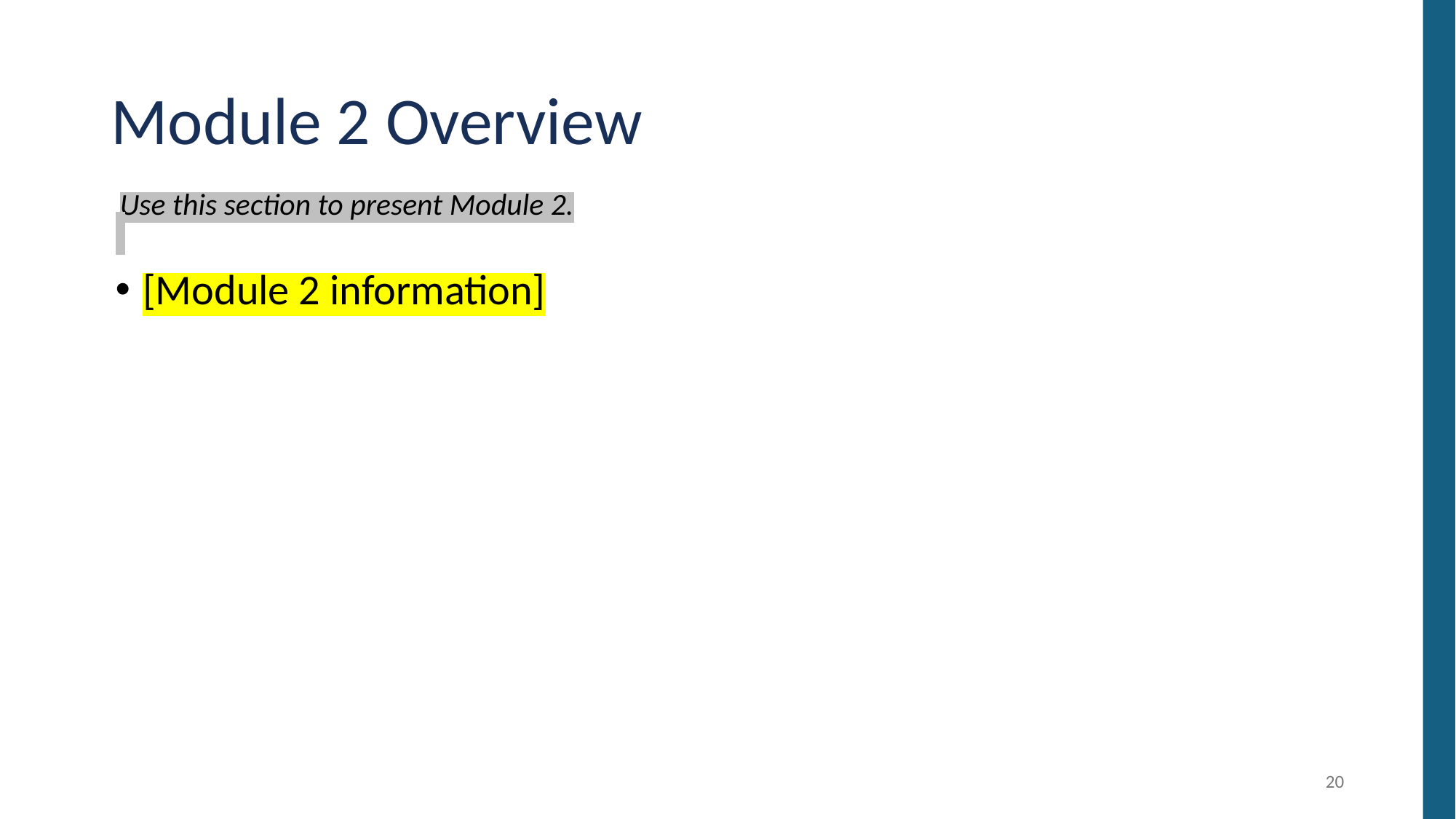

# Module 2 Overview
Use this section to present Module 2.

[Module 2 information]
20